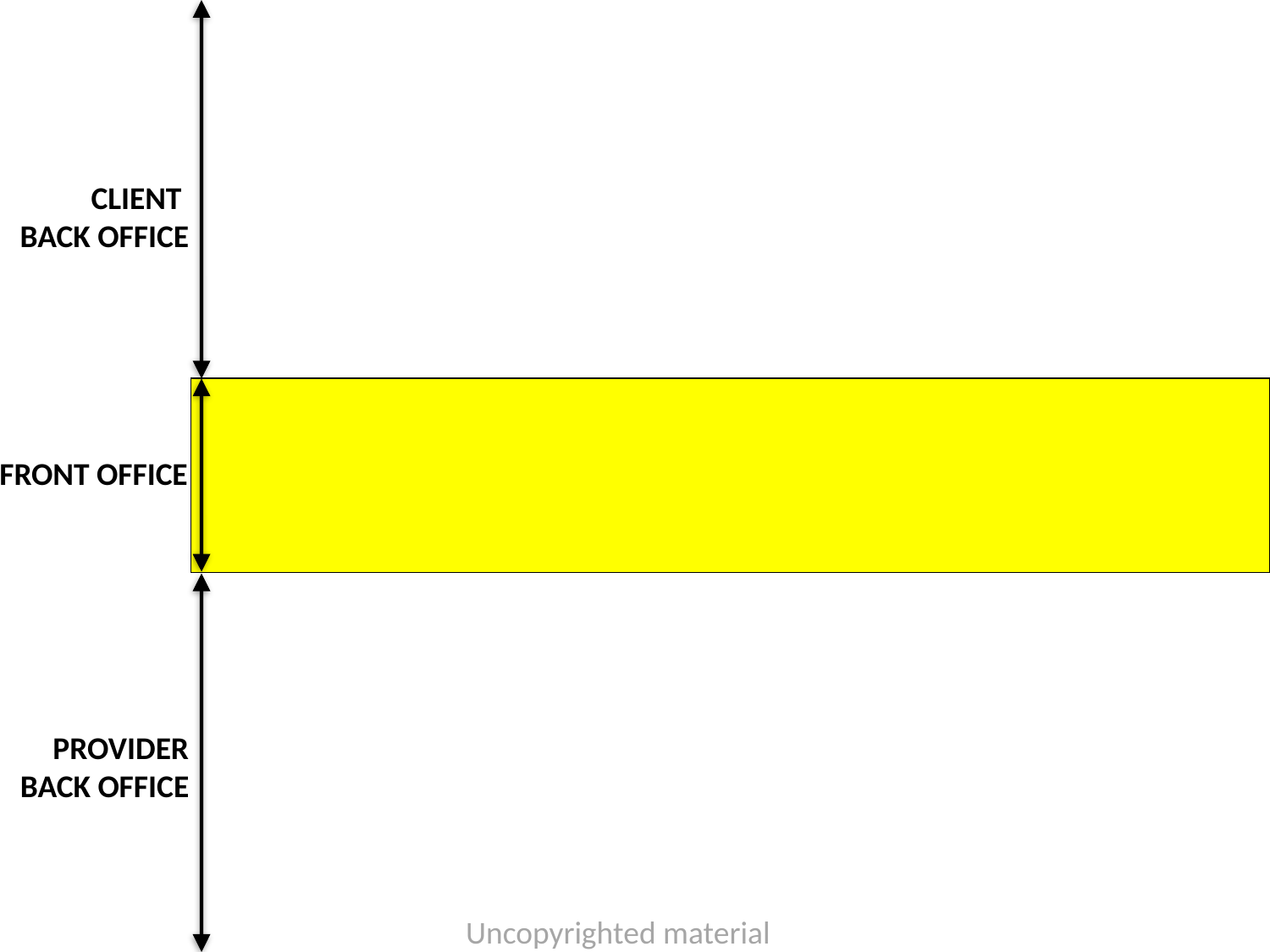

CLIENT
BACK OFFICE

FRONT OFFICE

PROVIDER
 BACK OFFICE
Uncopyrighted material